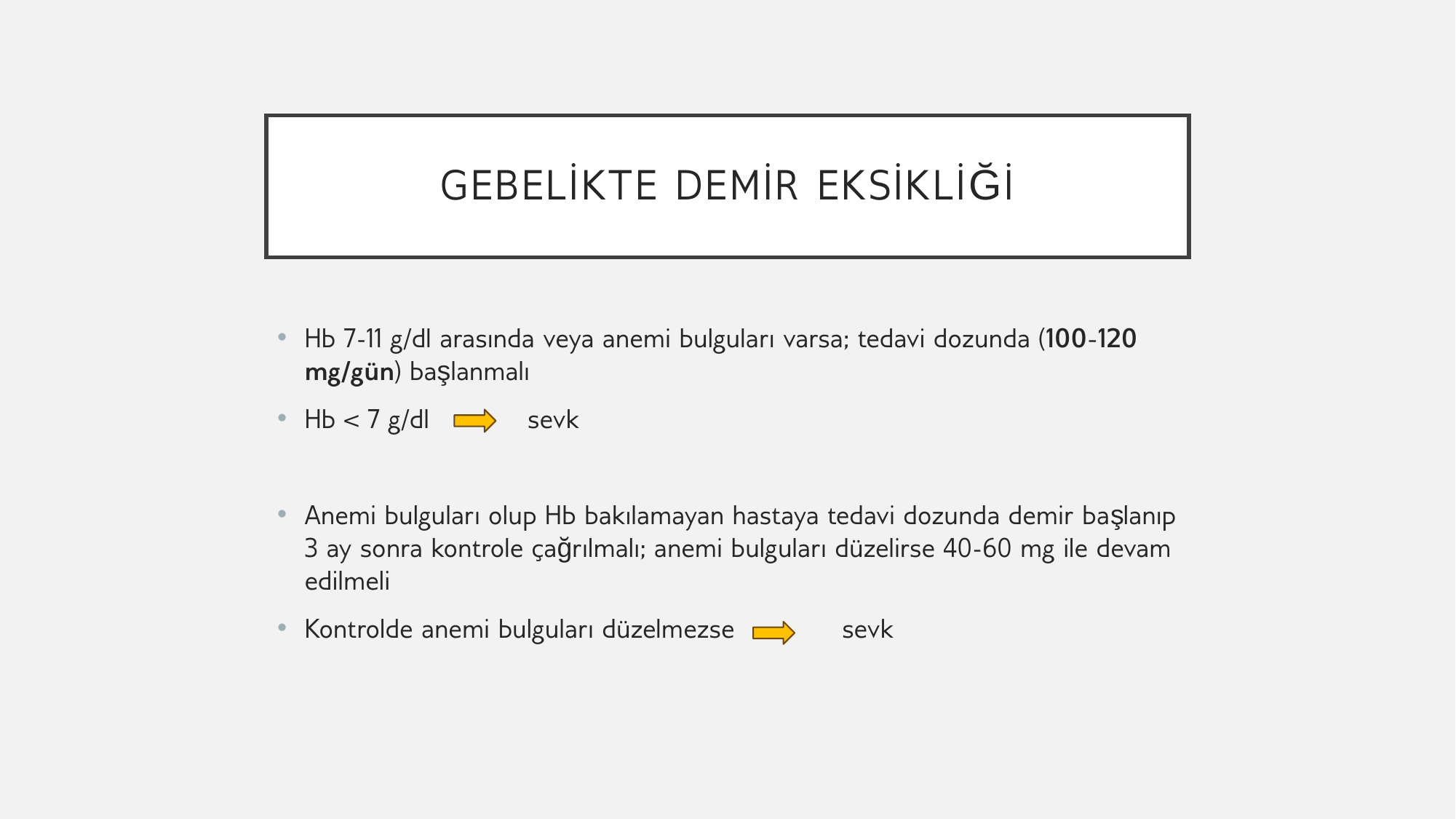

# Gebelikte Demir Eksikliği
Hb 7-11 g/dl arasında veya anemi bulguları varsa; tedavi dozunda (100-120 mg/gün) başlanmalı
Hb < 7 g/dl            sevk

Anemi bulguları olup Hb bakılamayan hastaya tedavi dozunda demir başlanıp 3 ay sonra kontrole çağrılmalı; anemi bulguları düzelirse 40-60 mg ile devam edilmeli
Kontrolde anemi bulguları düzelmezse             sevk